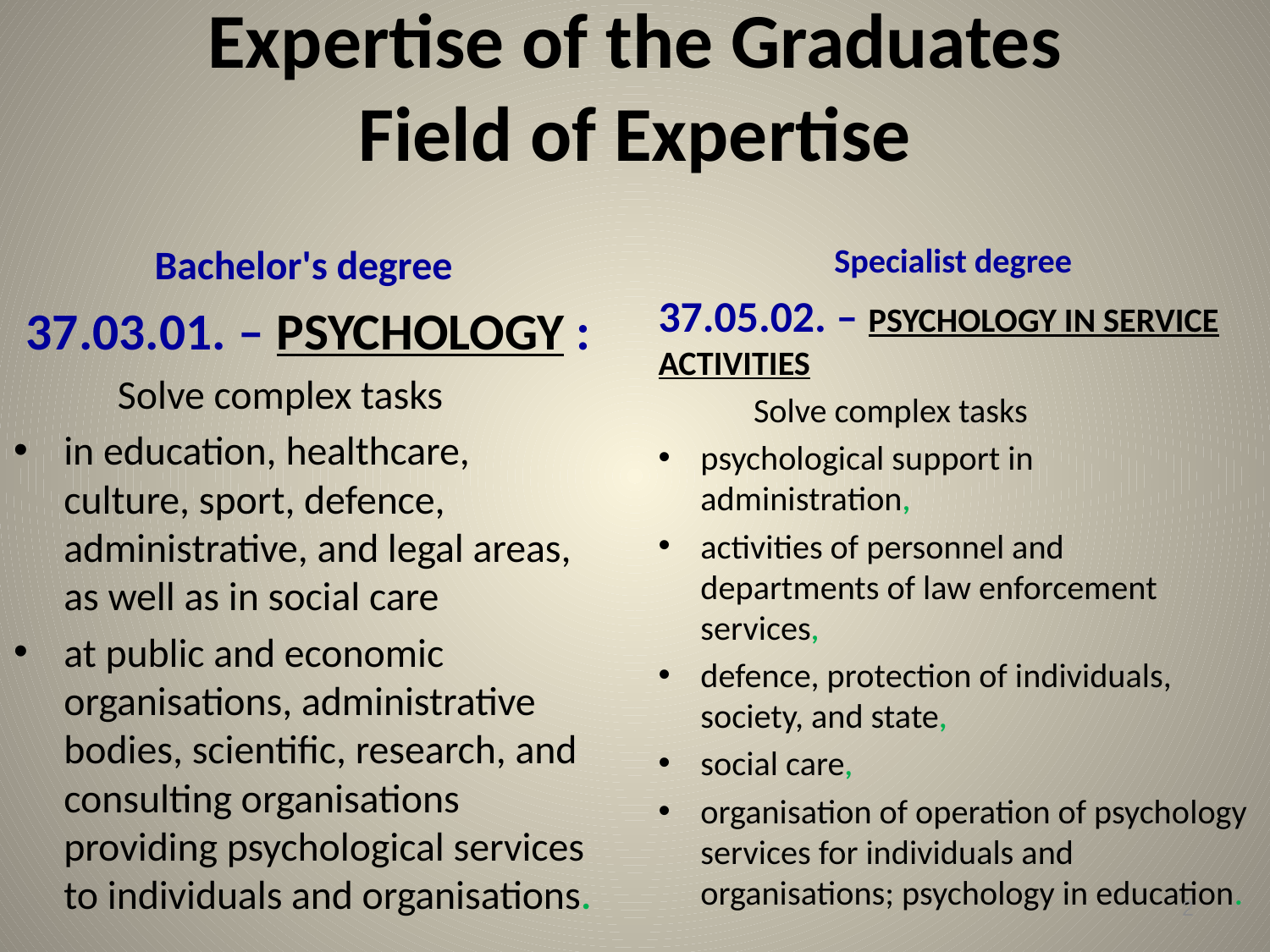

# Expertise of the Graduates Field of Expertise
Specialist degree
37.05.02. – PSYCHOLOGY IN SERVICE ACTIVITIES
	 Solve complex tasks
psychological support in administration,
activities of personnel and departments of law enforcement services,
defence, protection of individuals, society, and state,
social care,
organisation of operation of psychology services for individuals and organisations; psychology in education.

Bachelor's degree
37.03.01. – PSYCHOLOGY :
	Solve complex tasks
in education, healthcare, culture, sport, defence, administrative, and legal areas, as well as in social care
at public and economic organisations, administrative bodies, scientific, research, and consulting organisations providing psychological services to individuals and organisations.
2